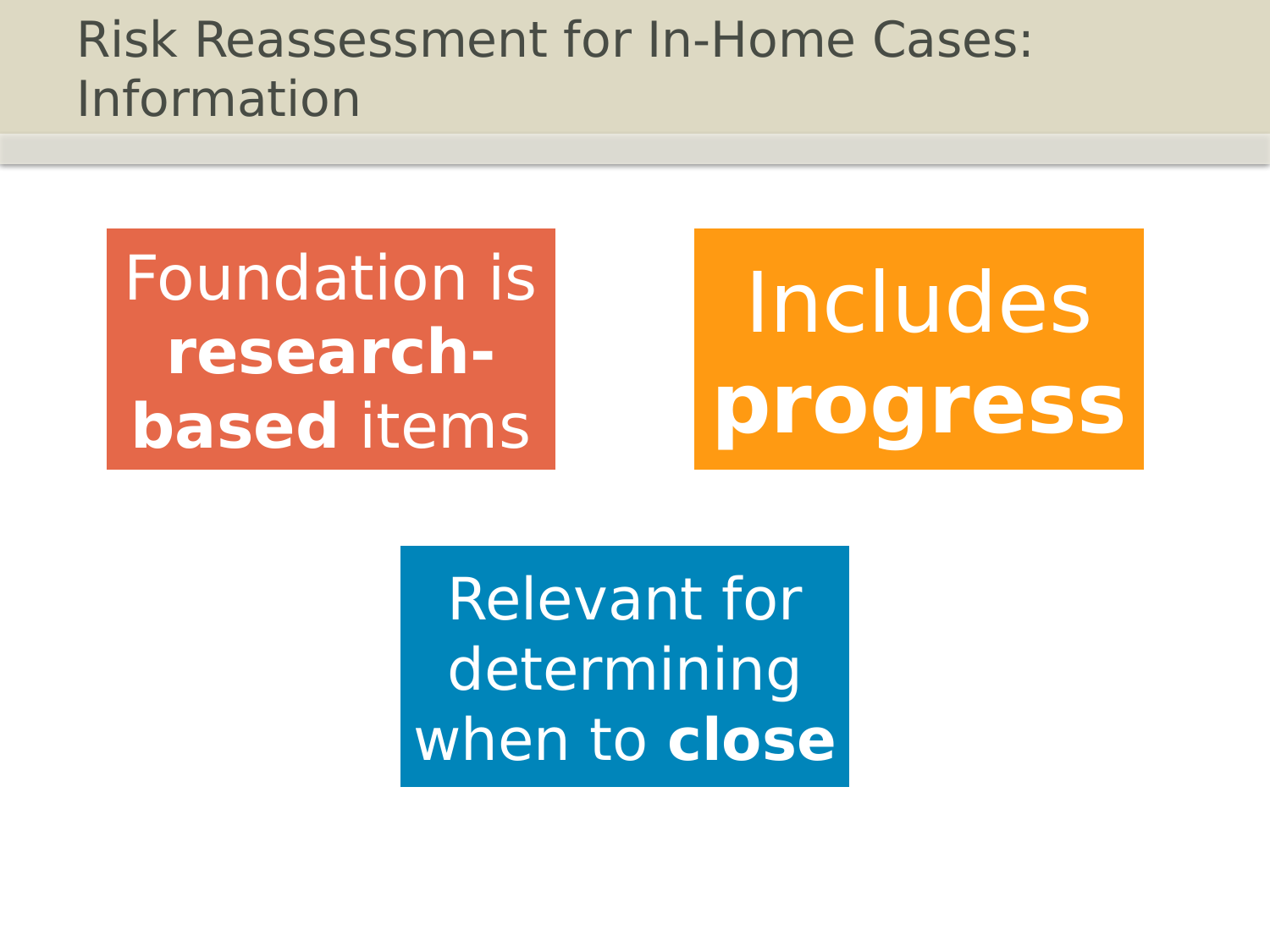

# Risk Reassessment for In-Home Cases: Information
Foundation is research-based items
Includes progress
Relevant for determining when to close